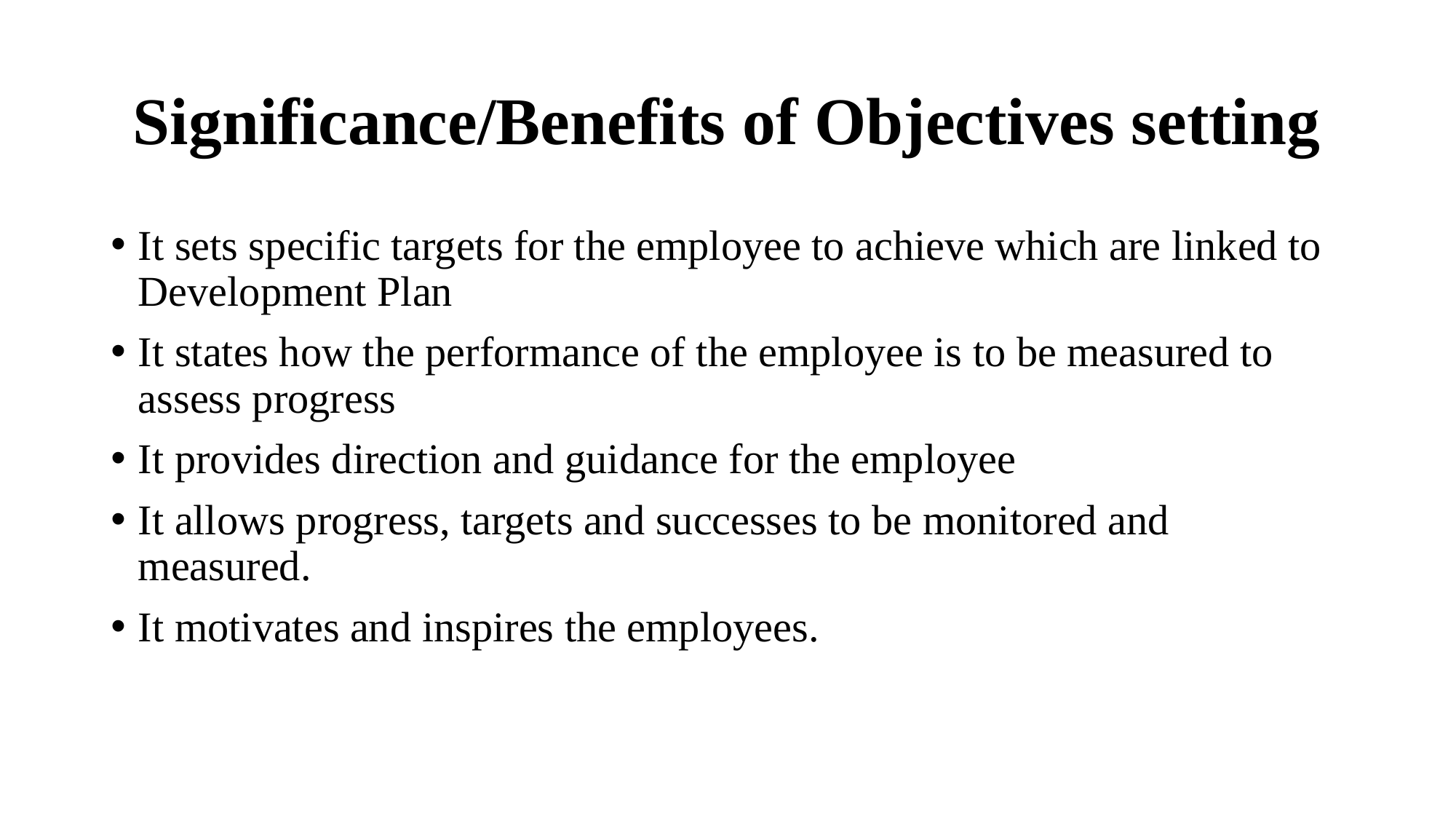

# Significance/Benefits of Objectives setting
It sets specific targets for the employee to achieve which are linked to  Development Plan
It states how the performance of the employee is to be measured to assess progress
It provides direction and guidance for the employee
It allows progress, targets and successes to be monitored and measured.
It motivates and inspires the employees.